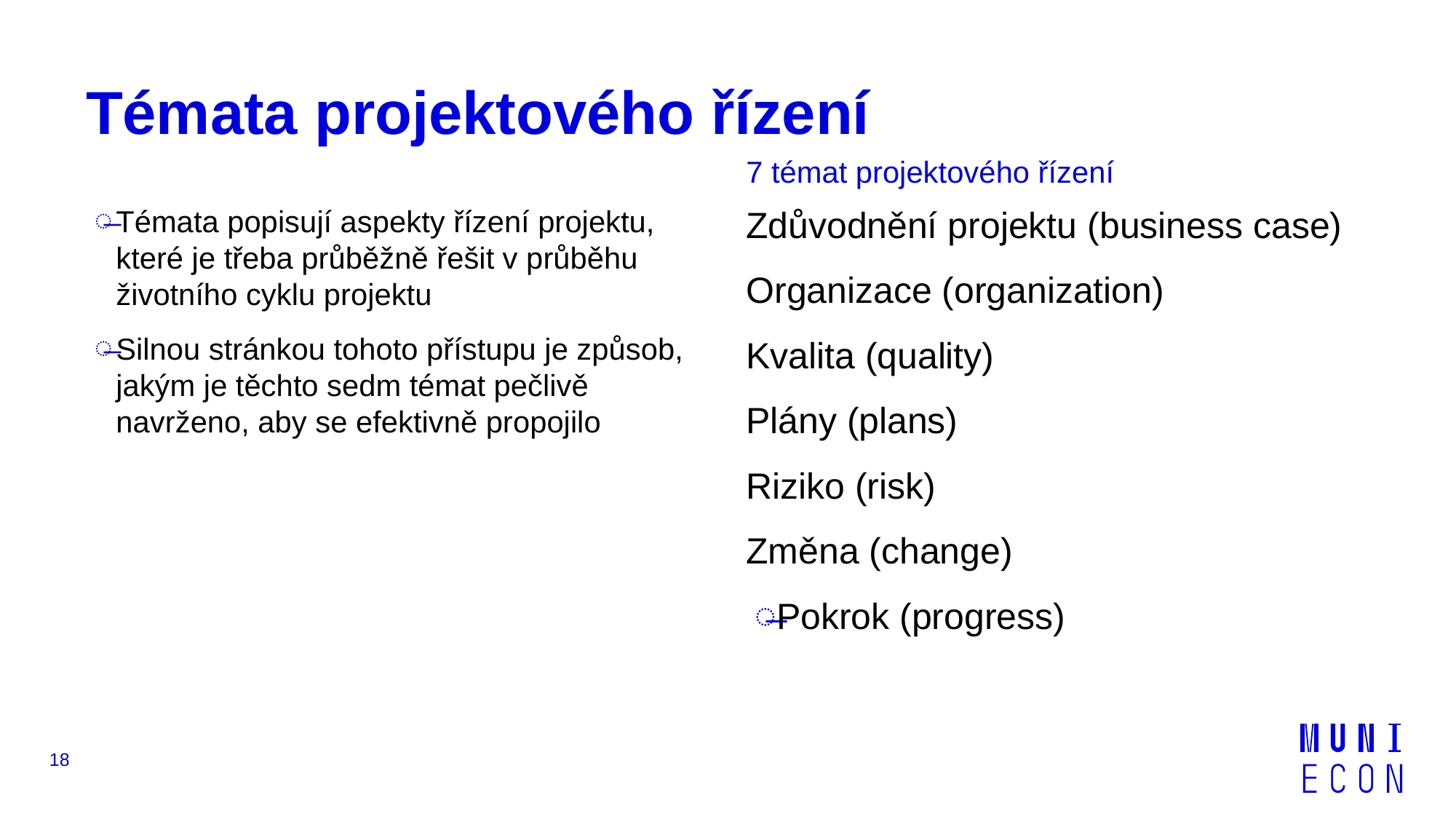

# Témata projektového řízení
7 témat projektového řízení

Zdůvodnění projektu (business case)
Organizace (organization)
Kvalita (quality)
Plány (plans)
Riziko (risk)
Změna (change)
Pokrok (progress)
Témata popisují aspekty řízení projektu, které je třeba průběžně řešit v průběhu životního cyklu projektu
Silnou stránkou tohoto přístupu je způsob, jakým je těchto sedm témat pečlivě navrženo, aby se efektivně propojilo
18